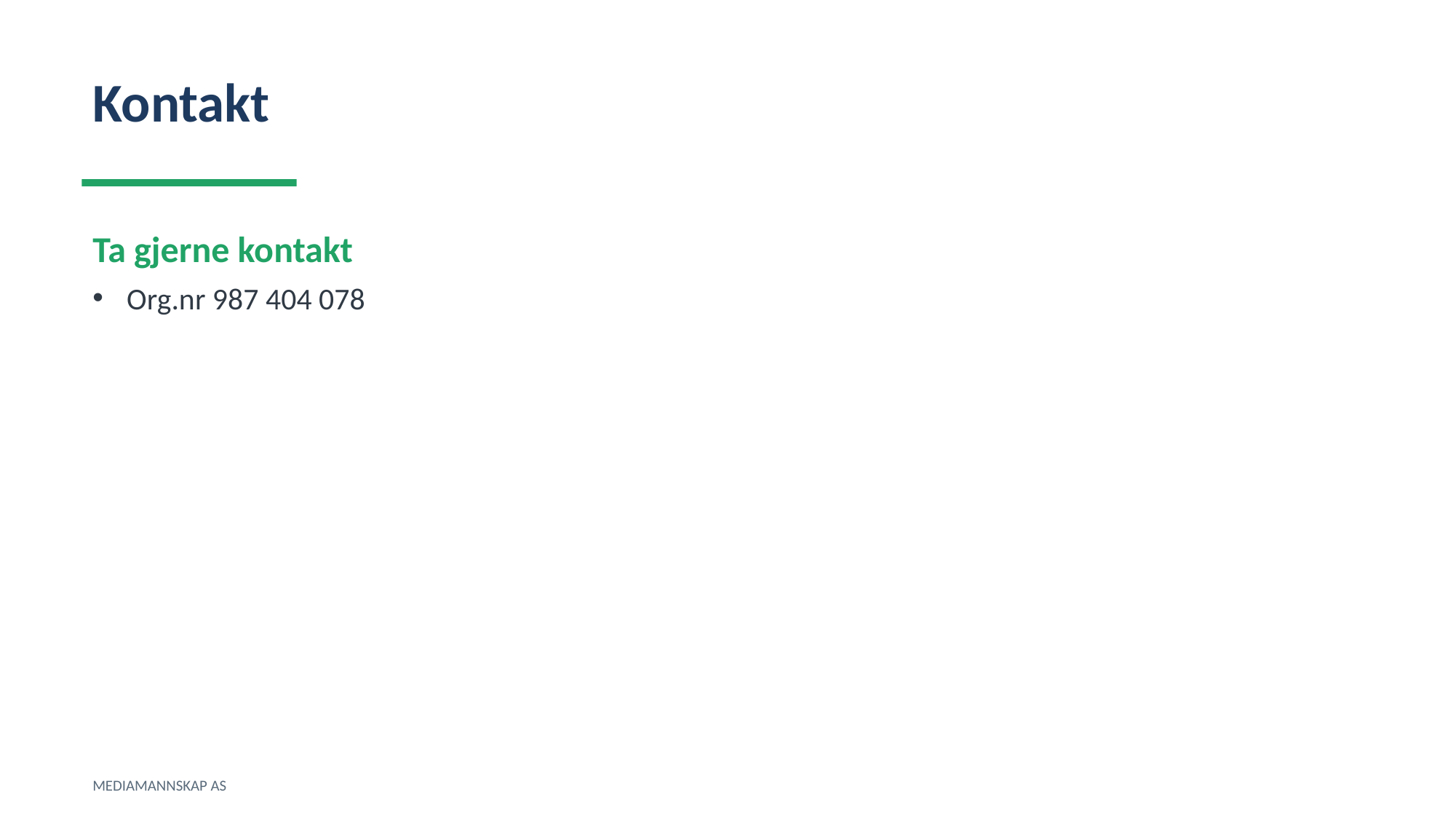

Kontakt

Ta gjerne kontakt
Org.nr 987 404 078
MEDIAMANNSKAP AS